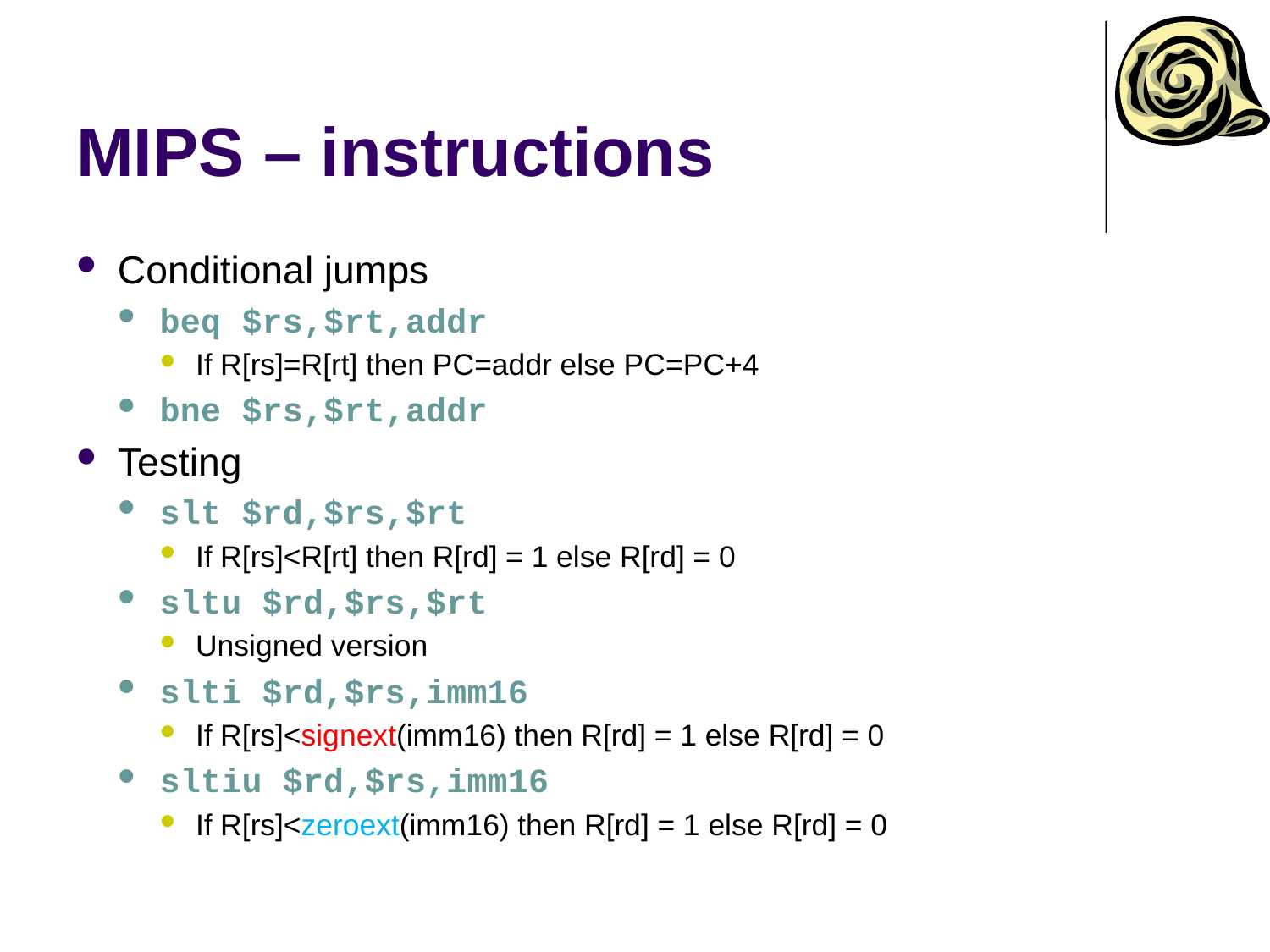

# MIPS – instructions
Conditional jumps
beq $rs,$rt,addr
If R[rs]=R[rt] then PC=addr else PC=PC+4
bne $rs,$rt,addr
Testing
slt $rd,$rs,$rt
If R[rs]<R[rt] then R[rd] = 1 else R[rd] = 0
sltu $rd,$rs,$rt
Unsigned version
slti $rd,$rs,imm16
If R[rs]<signext(imm16) then R[rd] = 1 else R[rd] = 0
sltiu $rd,$rs,imm16
If R[rs]<zeroext(imm16) then R[rd] = 1 else R[rd] = 0